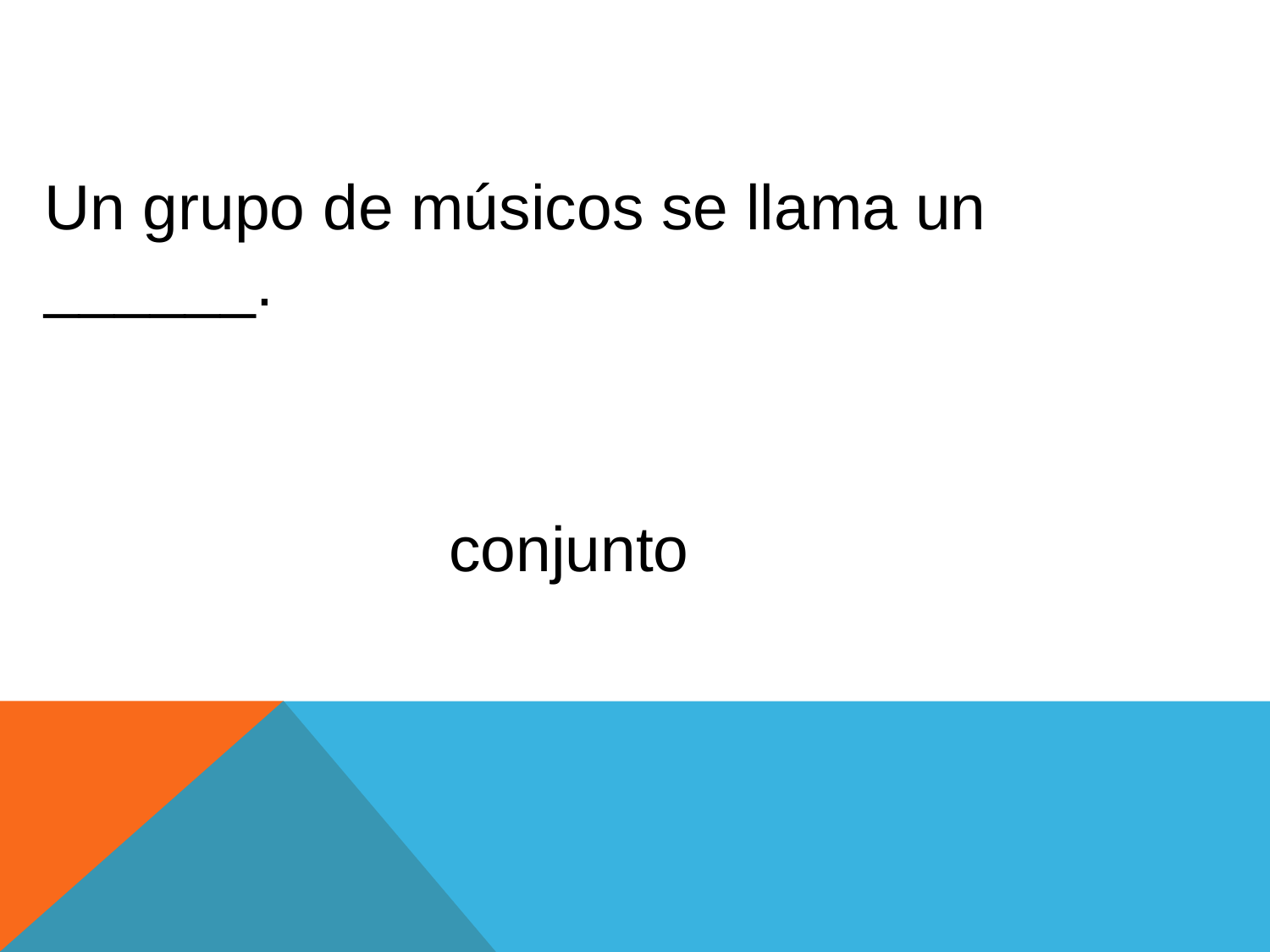

Un grupo de músicos se llama un ______.
conjunto